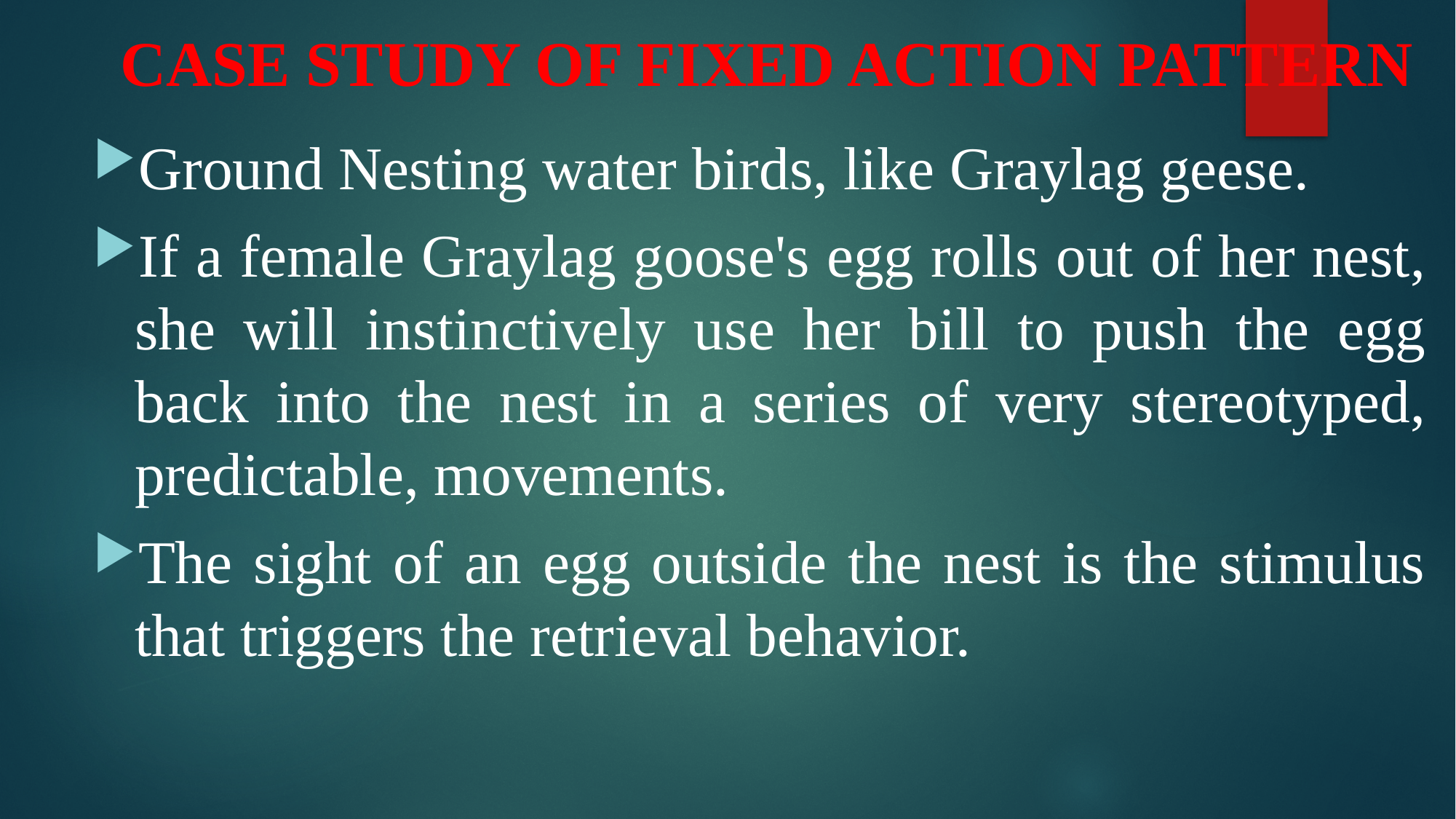

# CASE STUDY OF FIXED ACTION PATTERN
Ground Nesting water birds, like Graylag geese.
If a female Graylag goose's egg rolls out of her nest, she will instinctively use her bill to push the egg back into the nest in a series of very stereotyped, predictable, movements.
The sight of an egg outside the nest is the stimulus that triggers the retrieval behavior.